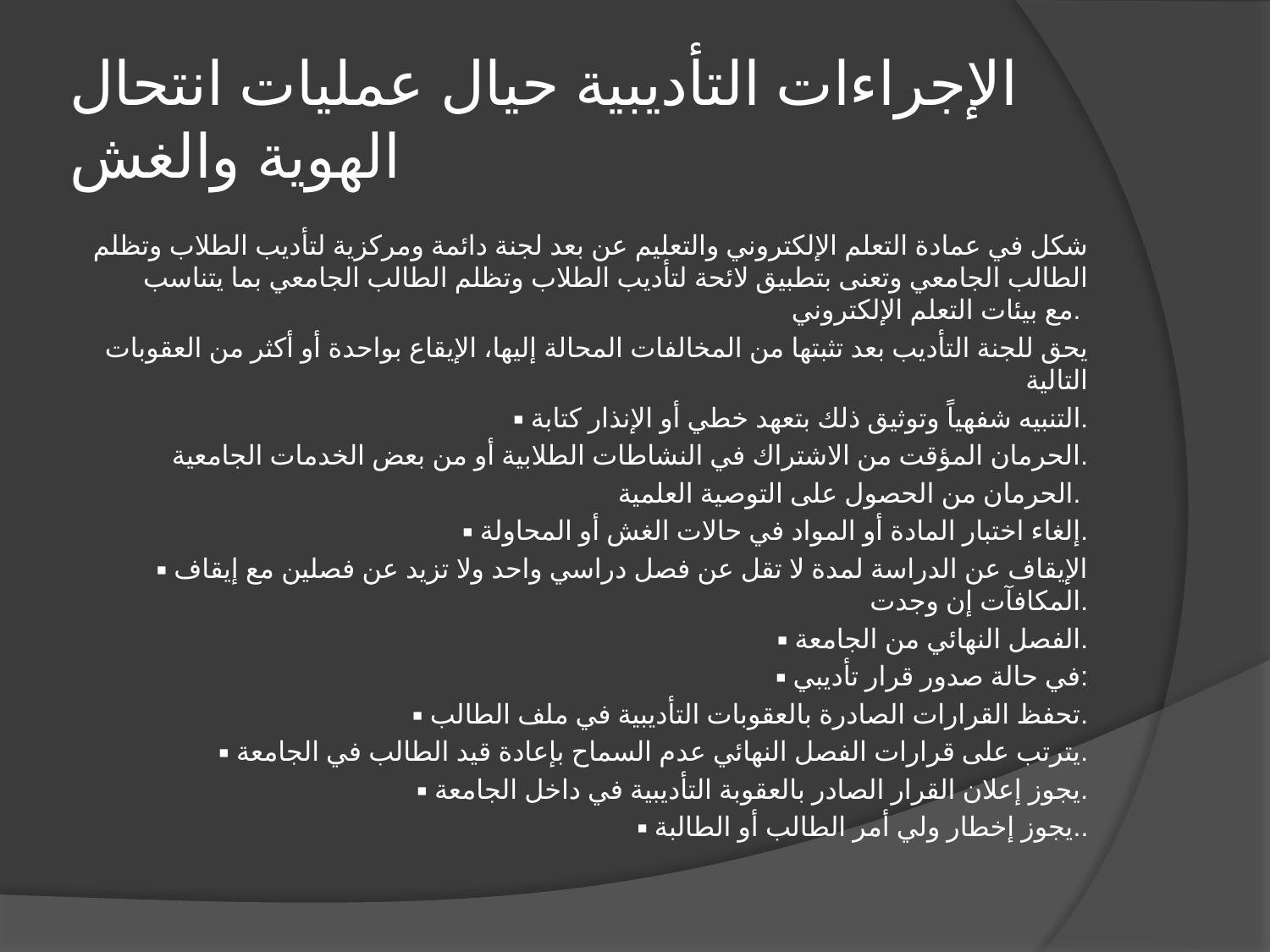

# الإجراءات التأديبية حيال عمليات انتحال الهوية والغش
شكل في عمادة التعلم الإلكتروني والتعليم عن بعد لجنة دائمة ومركزية لتأديب الطلاب وتظلم الطالب الجامعي وتعنى بتطبيق لائحة لتأديب الطلاب وتظلم الطالب الجامعي بما يتناسب مع بيئات التعلم الإلكتروني.
يحق للجنة التأديب بعد تثبتها من المخالفات المحالة إليها، الإيقاع بواحدة أو أكثر من العقوبات التالية
 ▪ التنبيه شفهياً وتوثيق ذلك بتعهد خطي أو الإنذار كتابة.
الحرمان المؤقت من الاشتراك في النشاطات الطلابية أو من بعض الخدمات الجامعية.
الحرمان من الحصول على التوصية العلمية.
 ▪ إلغاء اختبار المادة أو المواد في حالات الغش أو المحاولة.
 ▪ الإيقاف عن الدراسة لمدة لا تقل عن فصل دراسي واحد ولا تزيد عن فصلين مع إيقاف المكافآت إن وجدت.
 ▪ الفصل النهائي من الجامعة.
 ▪ في حالة صدور قرار تأديبي:
 ▪ تحفظ القرارات الصادرة بالعقوبات التأديبية في ملف الطالب.
 ▪ يترتب على قرارات الفصل النهائي عدم السماح بإعادة قيد الطالب في الجامعة.
 ▪ يجوز إعلان القرار الصادر بالعقوبة التأديبية في داخل الجامعة.
 ▪ يجوز إخطار ولي أمر الطالب أو الطالبة..